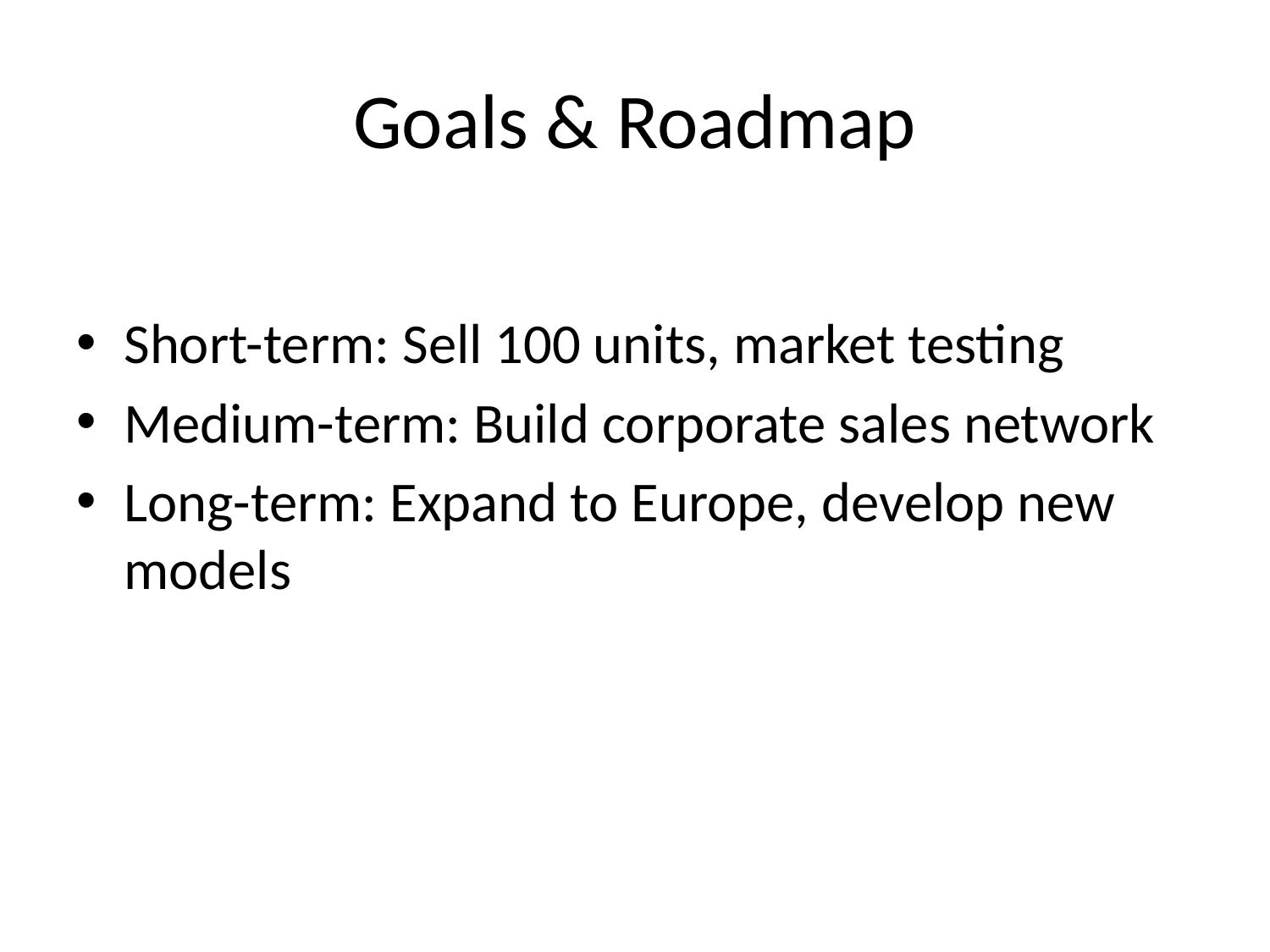

# Goals & Roadmap

Short-term: Sell 100 units, market testing
Medium-term: Build corporate sales network
Long-term: Expand to Europe, develop new models